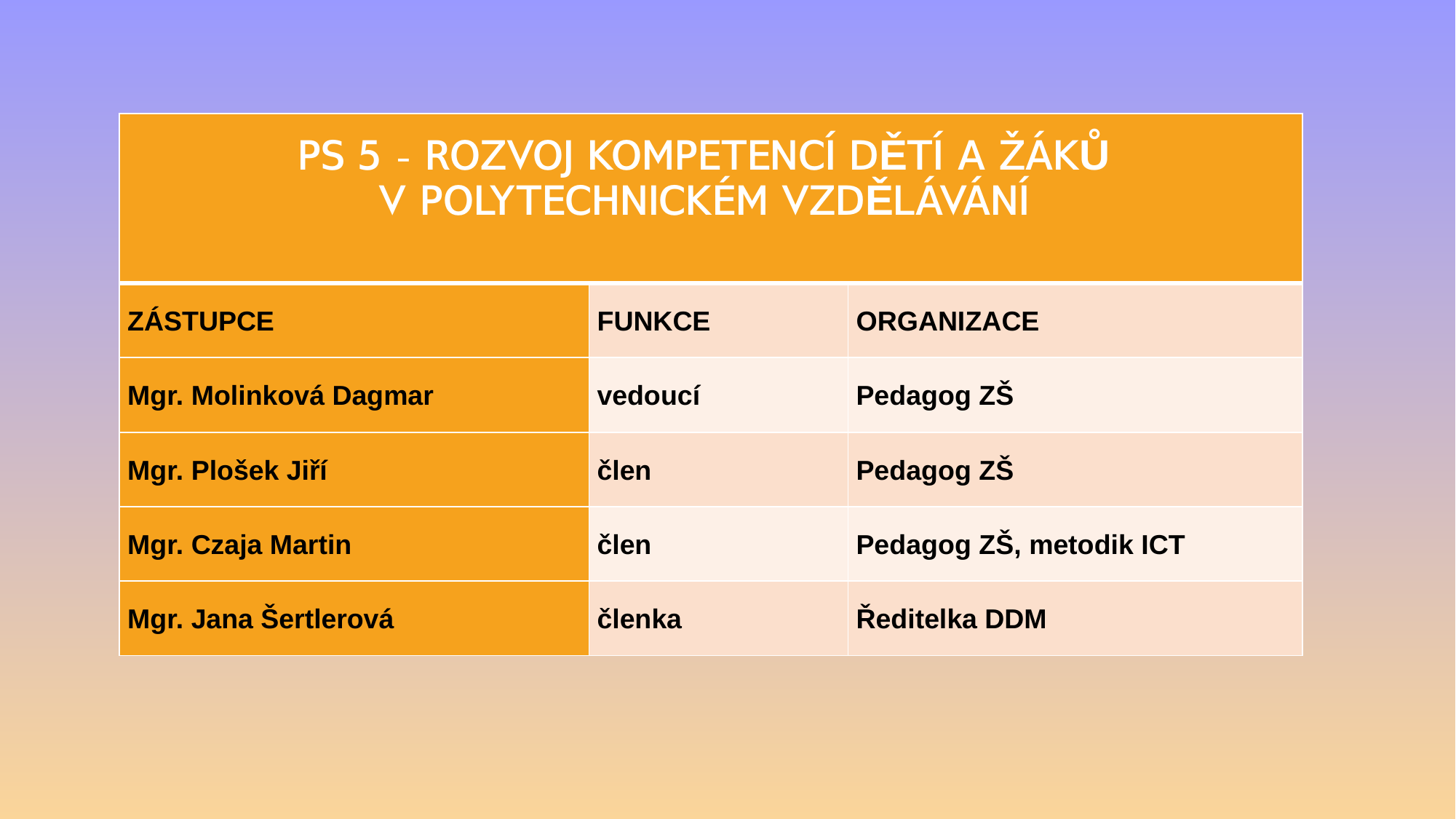

| PS 5 - ROZVOJ KOMPETENCÍ DĚTÍ A ŽÁKŮ V POLYTECHNICKÉM VZDĚLÁVÁNÍ |  |  |
| --- | --- | --- |
| ZÁSTUPCE | FUNKCE | ORGANIZACE |
| Mgr. Molinková Dagmar | vedoucí | Pedagog ZŠ |
| Mgr. Plošek Jiří | člen | Pedagog ZŠ |
| Mgr. Czaja Martin | člen | Pedagog ZŠ, metodik ICT |
| Mgr. Jana Šertlerová | členka | Ředitelka DDM |